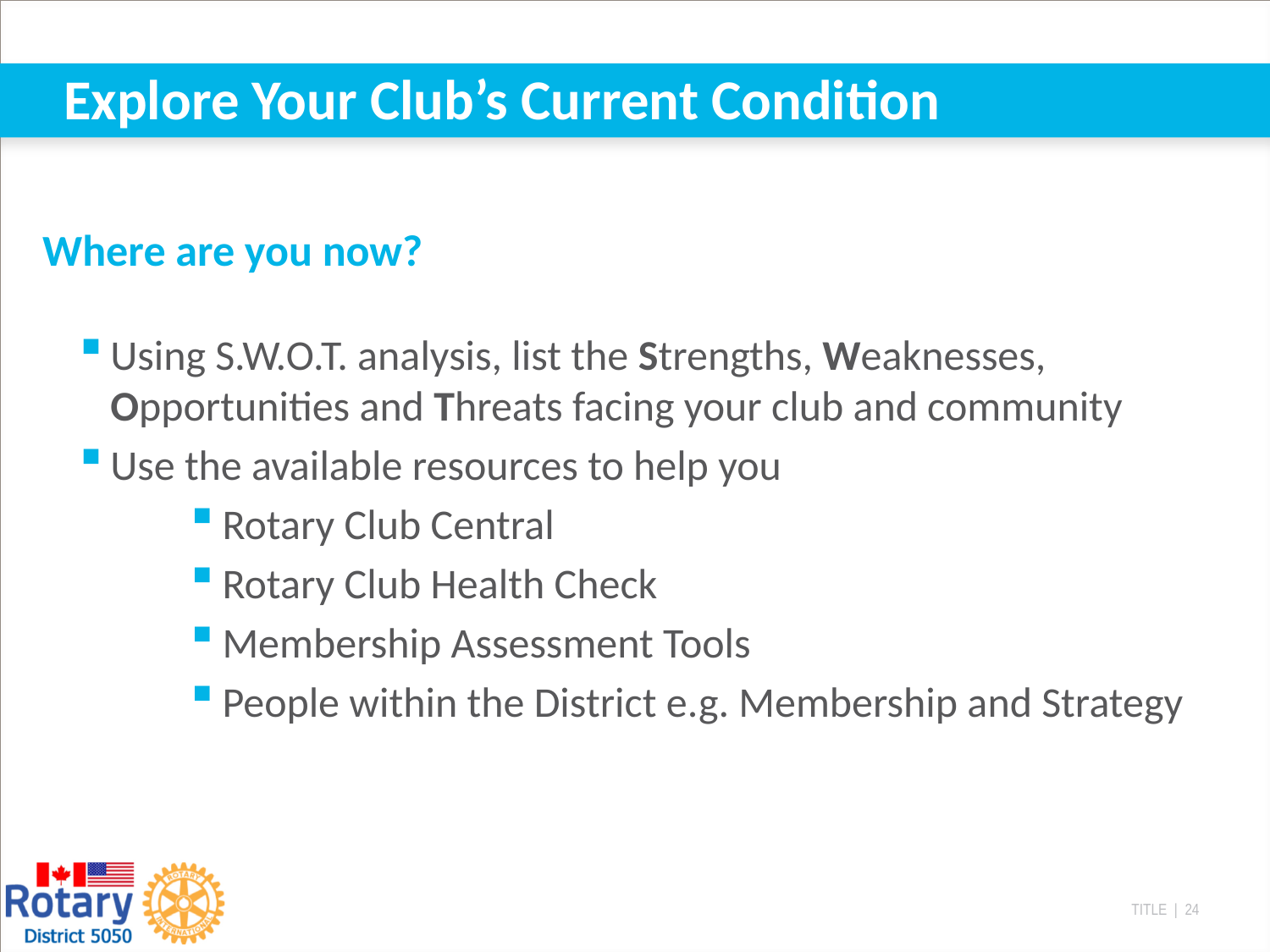

# Explore Your Club’s Current Condition
Where are you now?

Using S.W.O.T. analysis, list the Strengths, Weaknesses, Opportunities and Threats facing your club and community
Use the available resources to help you
Rotary Club Central
Rotary Club Health Check
Membership Assessment Tools
People within the District e.g. Membership and Strategy